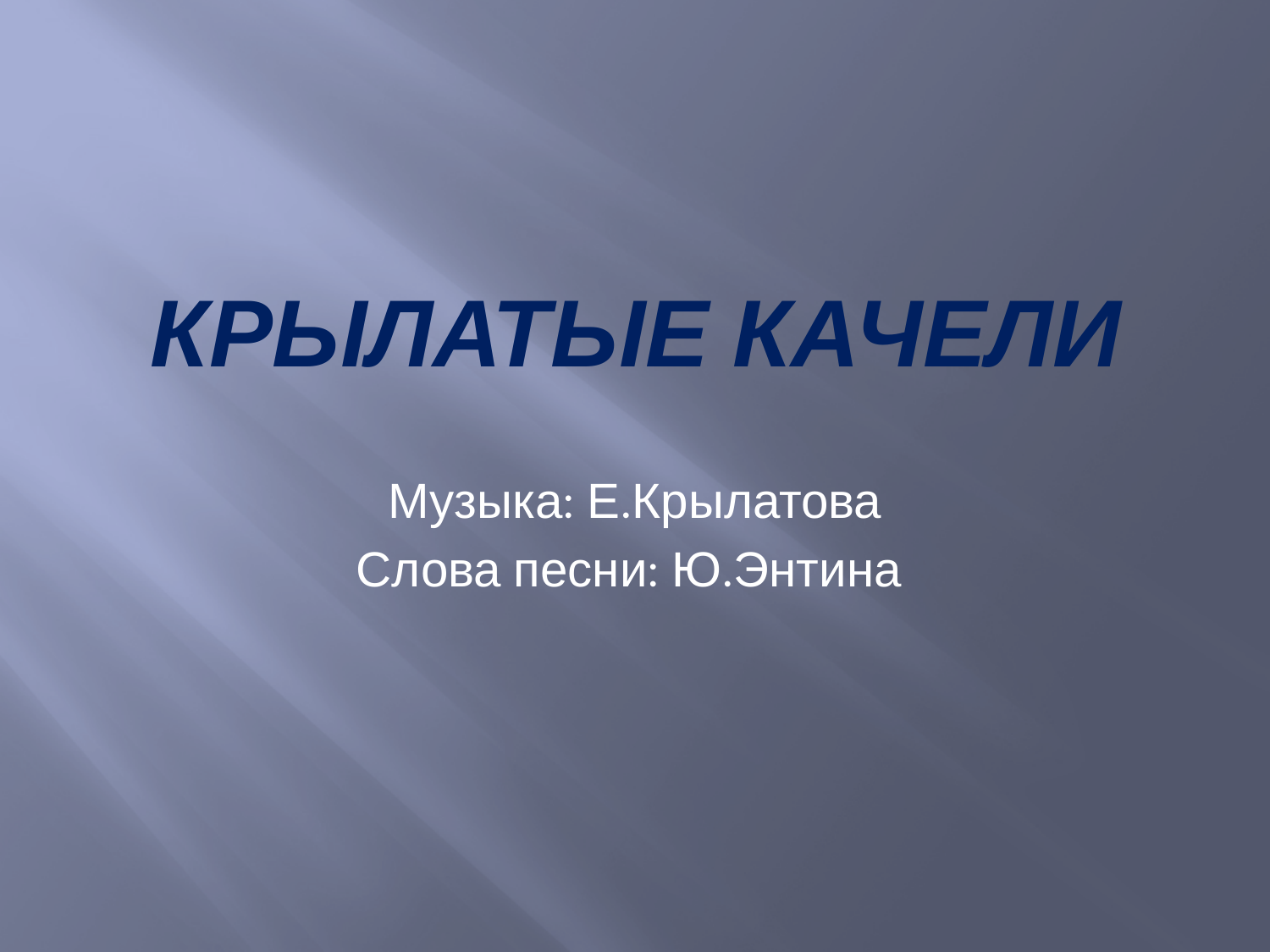

# Крылатые качели
Музыка: Е.Крылатова
Слова песни: Ю.Энтина